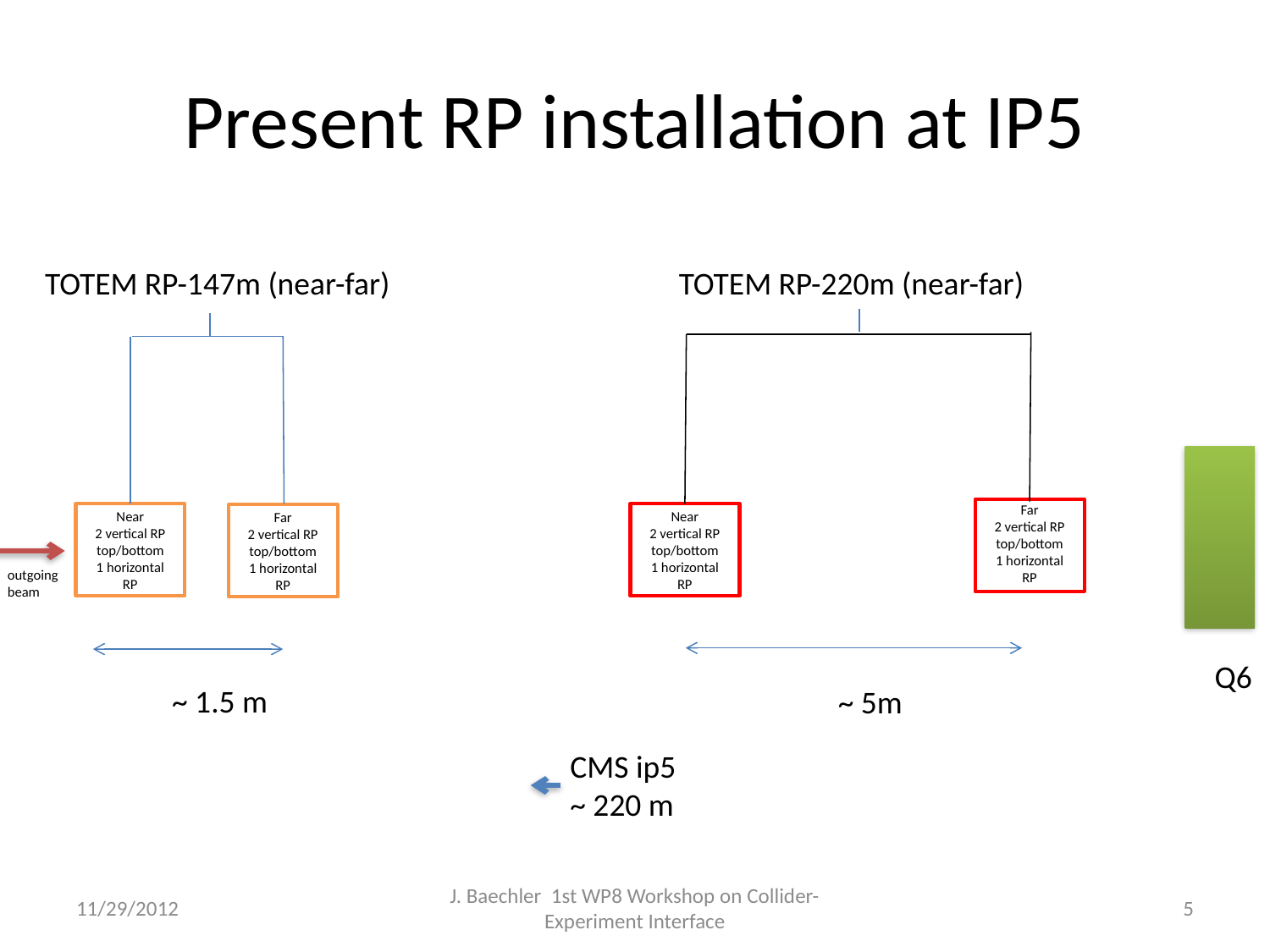

# Present RP installation at IP5
TOTEM RP-147m (near-far)
       TOTEM RP-220m (near-far)

Far
2 vertical RP
top/bottom
1 horizontal RP

Near
2 vertical RP
top/bottom
1 horizontal RP
Near
2 vertical RP
top/bottom
1 horizontal RP
Far
2 vertical RP
top/bottom
1 horizontal RP
outgoing
beam
Q6
~ 1.5 m
~ 5m
CMS ip5
~ 220 m
11/29/2012
J. Baechler  1st WP8 Workshop on Collider-Experiment Interface
5